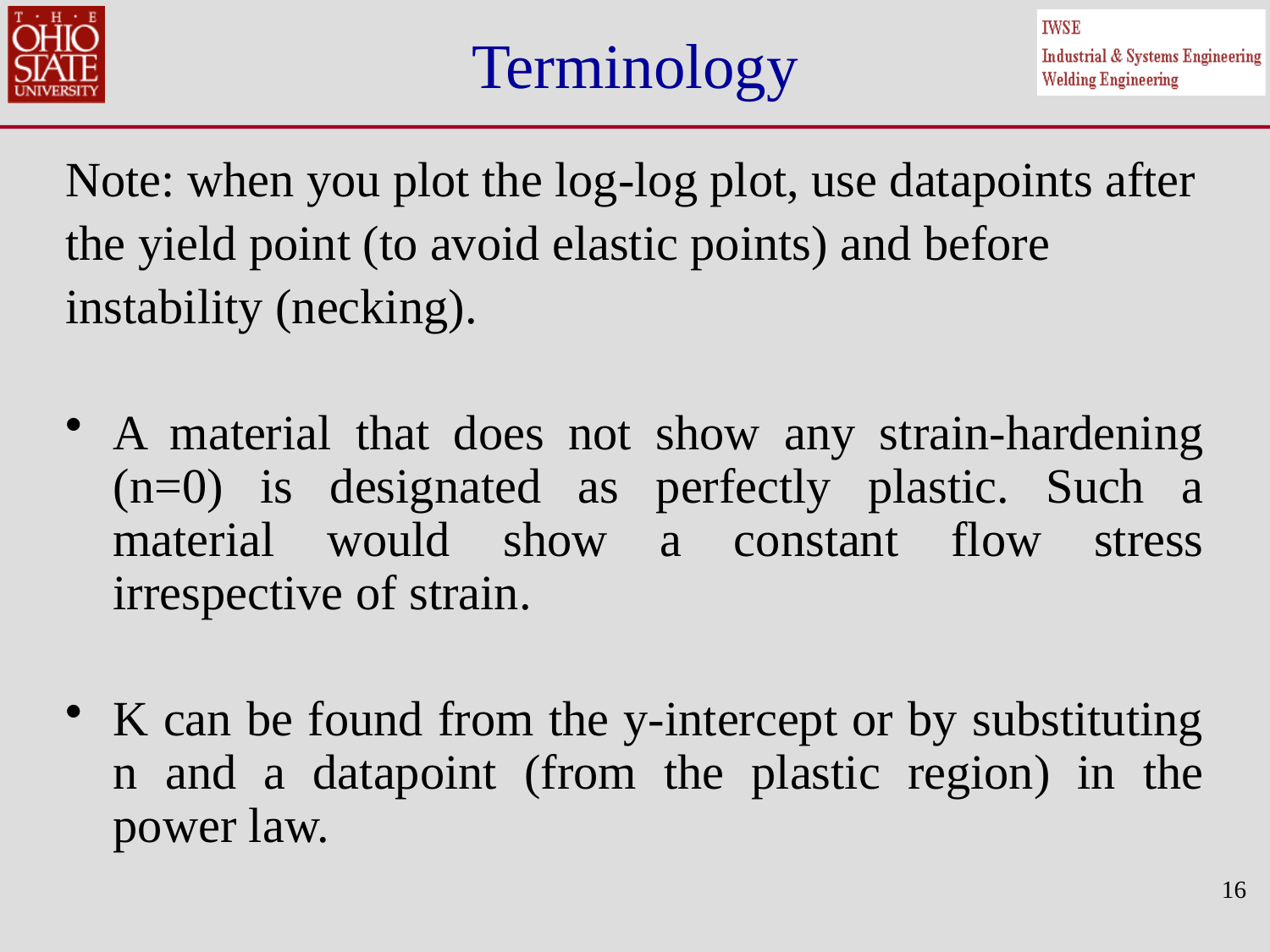

# Terminology
Note: when you plot the log-log plot, use datapoints after
the yield point (to avoid elastic points) and before
instability (necking).

A material that does not show any strain-hardening (n=0) is designated as perfectly plastic. Such a material would show a constant flow stress irrespective of strain.

K can be found from the y-intercept or by substituting n and a datapoint (from the plastic region) in the power law.

16